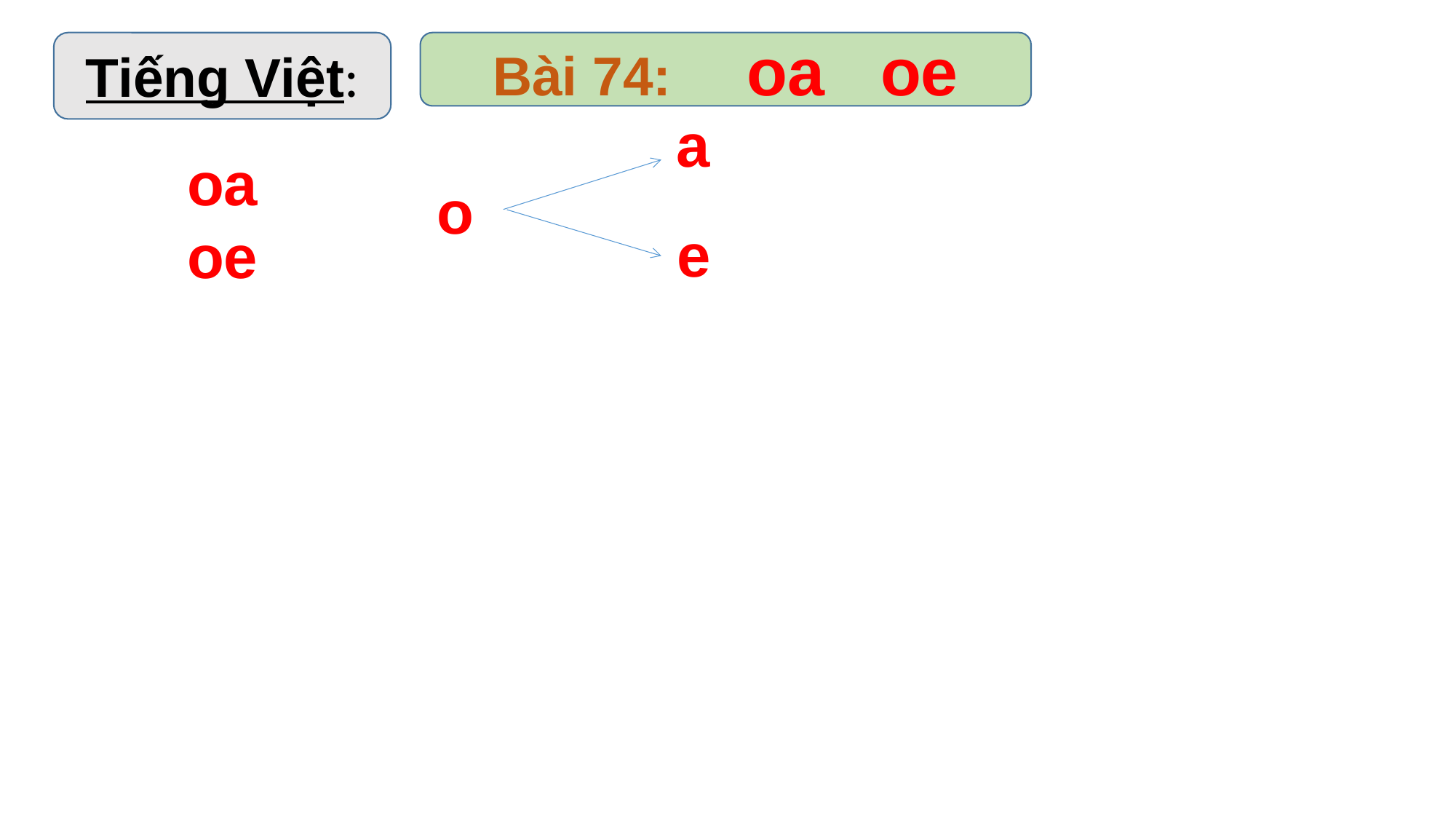

Tiếng Việt:
Bài 74:     oa   oe
a
oa
oe
o
e